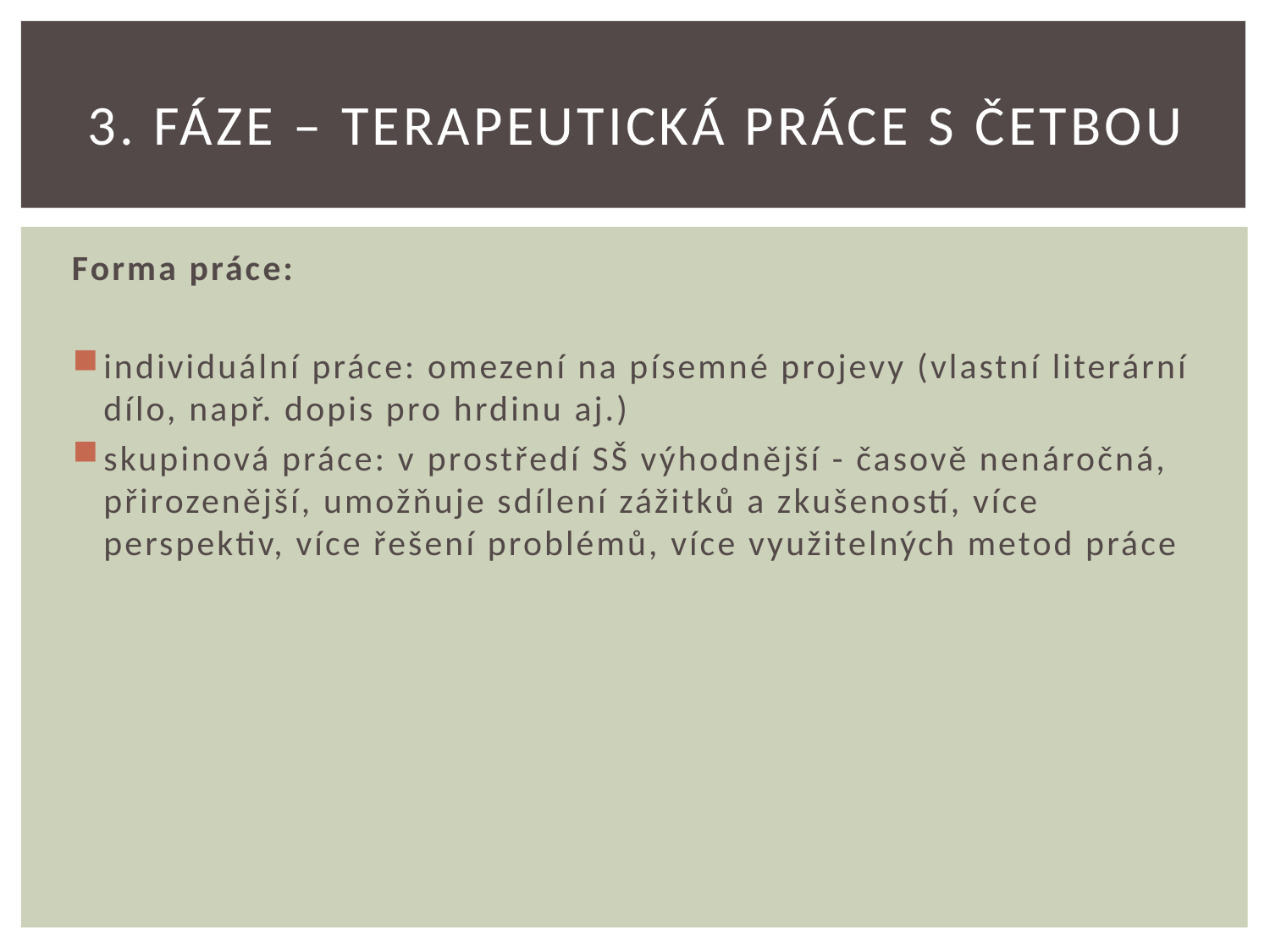

# 3. fáze – Terapeutická práce s četbou
Forma práce:

individuální práce: omezení na písemné projevy (vlastní literární dílo, např. dopis pro hrdinu aj.)
skupinová práce: v prostředí SŠ výhodnější - časově nenáročná, přirozenější, umožňuje sdílení zážitků a zkušeností, více perspektiv, více řešení problémů, více využitelných metod práce